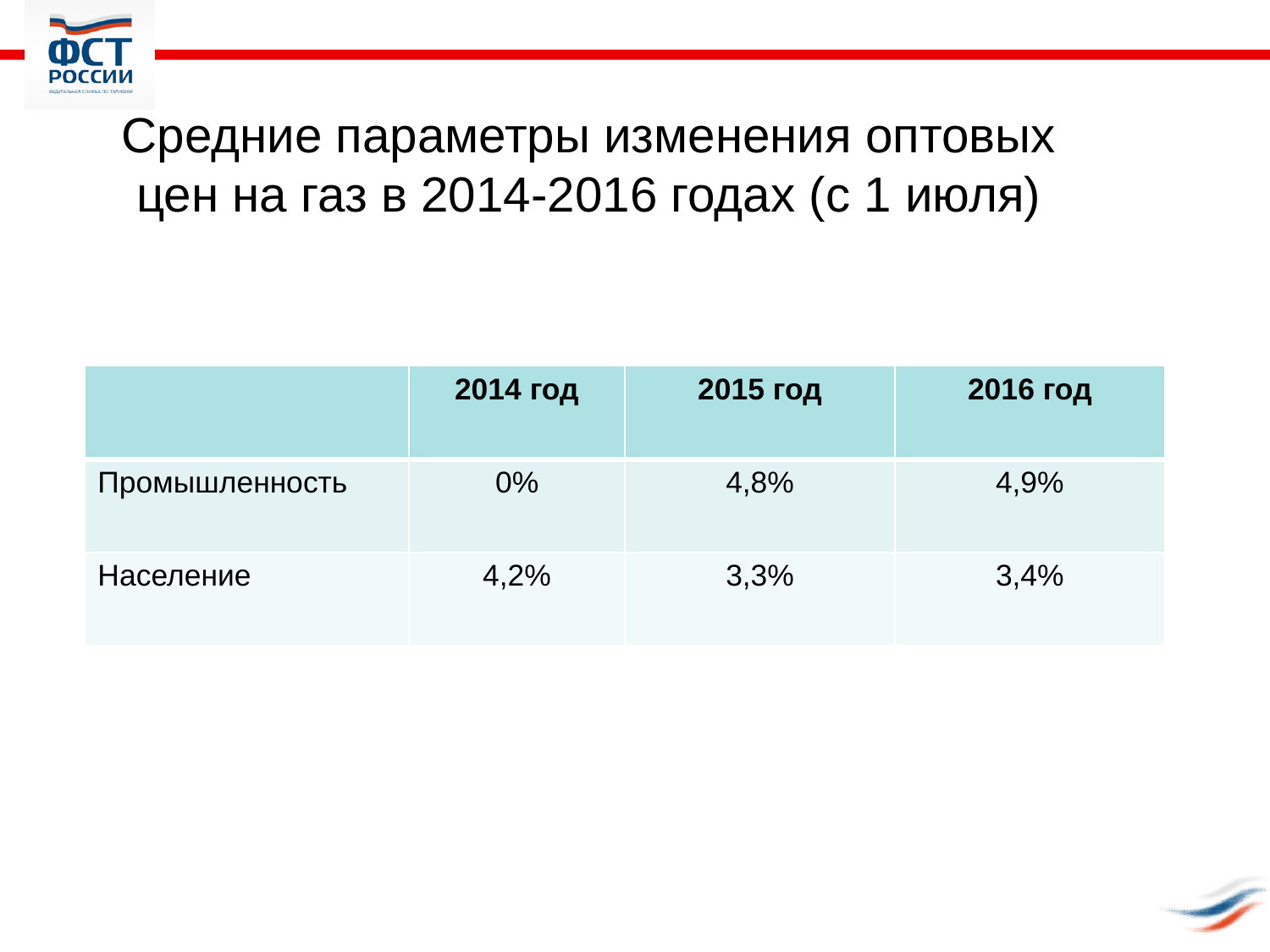

# Средние параметры изменения оптовых цен на газ в 2014-2016 годах (с 1 июля)
|  | 2014 год | 2015 год | 2016 год |
| --- | --- | --- | --- |
| Промышленность | 0% | 4,8% | 4,9% |
| Население | 4,2% | 3,3% | 3,4% |